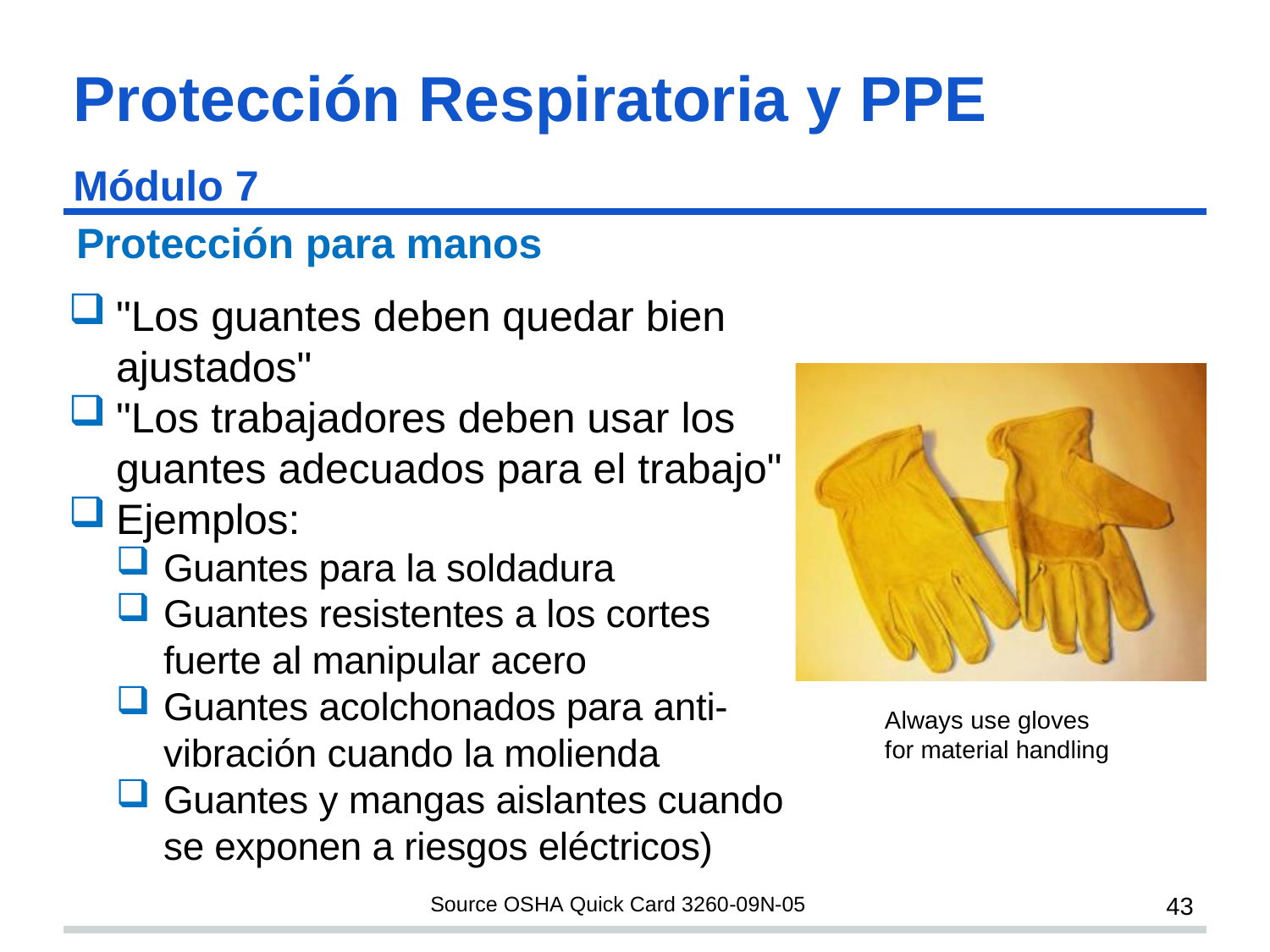

# Protección Respiratoria y PPE Módulo 7 s43

Protección para manos

"Los guantes deben quedar bien ajustados"
"Los trabajadores deben usar los guantes adecuados para el trabajo"
Ejemplos:
Guantes para la soldadura
Guantes resistentes a los cortes fuerte al manipular acero
Guantes acolchonados para anti-vibración cuando la molienda
Guantes y mangas aislantes cuando se exponen a riesgos eléctricos)

Always use gloves for material handling
Source OSHA Quick Card 3260-09N-05
43